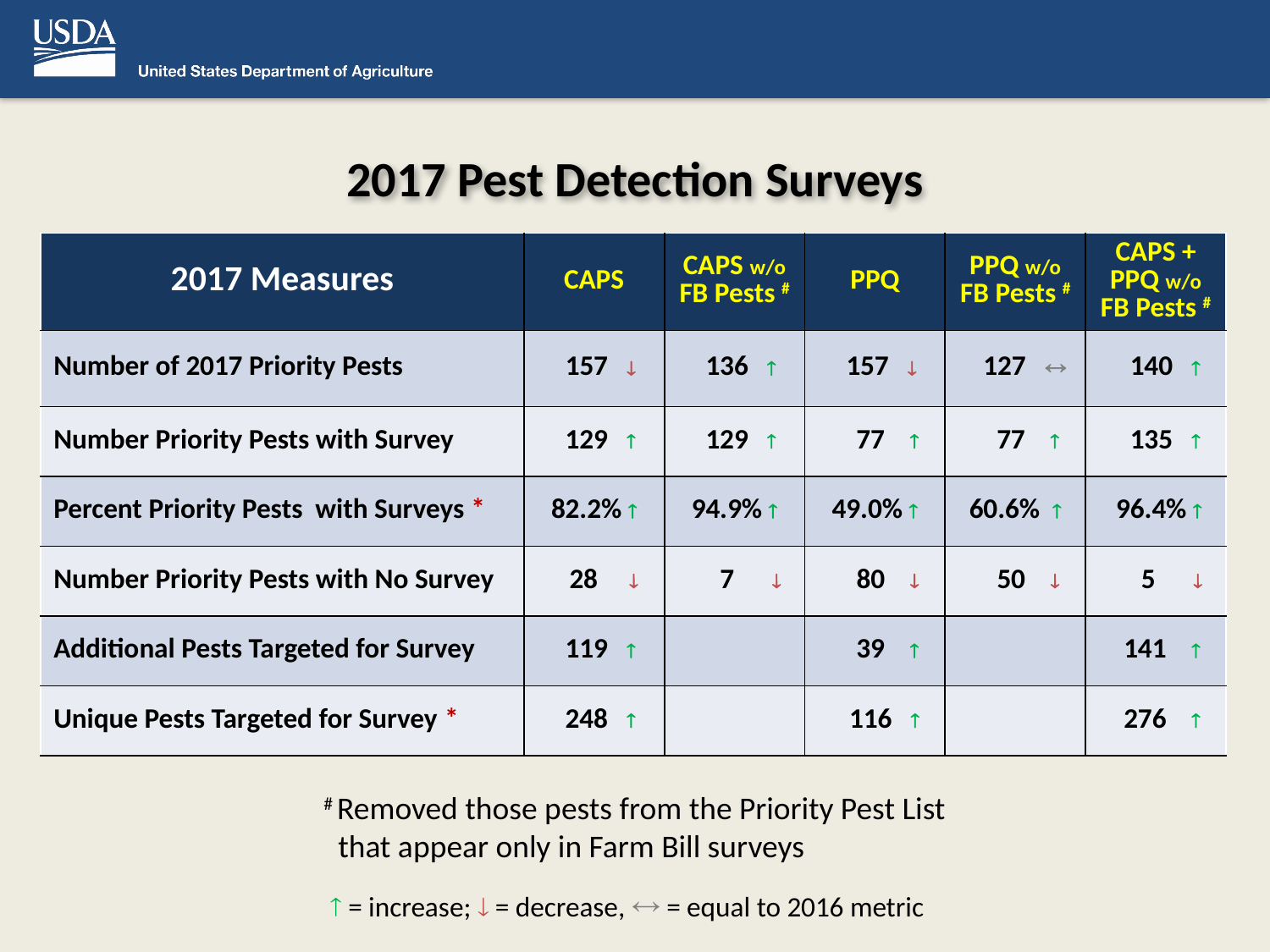

# 2017 Pest Detection Surveys
| 2017 Measures | CAPS | CAPS w/o FB Pests # | PPQ | PPQ w/o FB Pests # | CAPS + PPQ w/o FB Pests # |
| --- | --- | --- | --- | --- | --- |
| Number of 2017 Priority Pests | 157 ↓ | 136 ↑ | 157 ↓ | 127 ↔ | 140 ↑ |
| Number Priority Pests with Survey | 129 ↑ | 129 ↑ | 77 ↑ | 77 ↑ | 135 ↑ |
| Percent Priority Pests with Surveys \* | 82.2% ↑ | 94.9% ↑ | 49.0% ↑ | 60.6% ↑ | 96.4% ↑ |
| Number Priority Pests with No Survey | 28 ↓ | 7 ↓ | 80 ↓ | 50 ↓ | 5 ↓ |
| Additional Pests Targeted for Survey | 119 ↑ |  | 39 ↑ |  | 141 ↑ |
| Unique Pests Targeted for Survey \* | 248 ↑ |  | 116 ↑ |  | 276 ↑ |
# Removed those pests from the Priority Pest List
  that appear only in Farm Bill surveys
↑ = increase; ↓ = decrease, ↔ = equal to 2016 metric